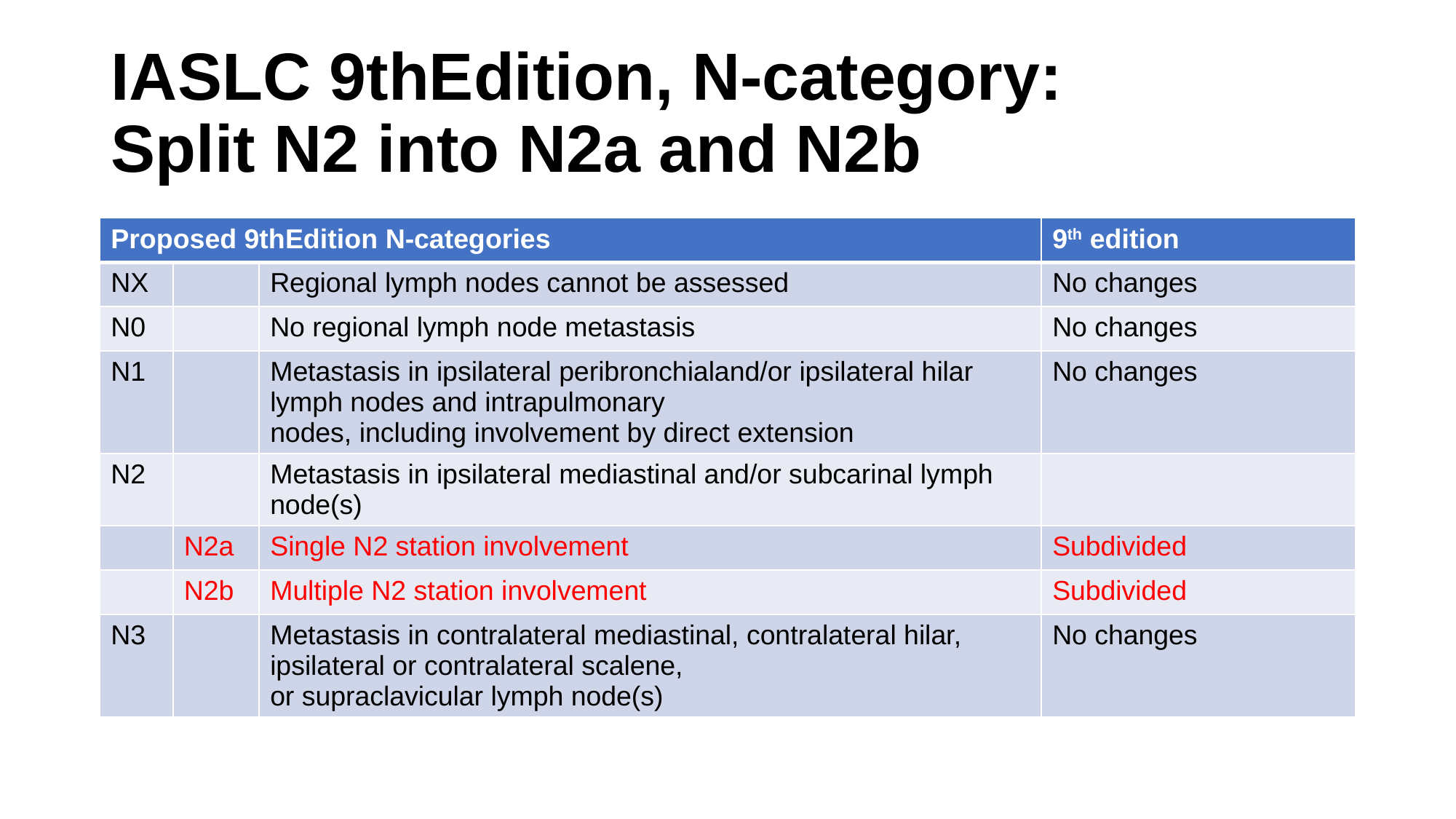

# IASLC 9thEdition, N-category: Split N2 into N2a and N2b
| Proposed 9thEdition N-categories |  |  | 9th edition |
| --- | --- | --- | --- |
| NX |  | Regional lymph nodes cannot be assessed | No changes |
| N0 |  | No regional lymph node metastasis | No changes |
| N1 |  | Metastasis in ipsilateral peribronchialand/or ipsilateral hilar lymph nodes and intrapulmonary nodes, including involvement by direct extension | No changes |
| N2 |  | Metastasis in ipsilateral mediastinal and/or subcarinal lymph node(s) |  |
|  | N2a | Single N2 station involvement | Subdivided |
|  | N2b | Multiple N2 station involvement | Subdivided |
| N3 |  | Metastasis in contralateral mediastinal, contralateral hilar, ipsilateral or contralateral scalene, or supraclavicular lymph node(s) | No changes |